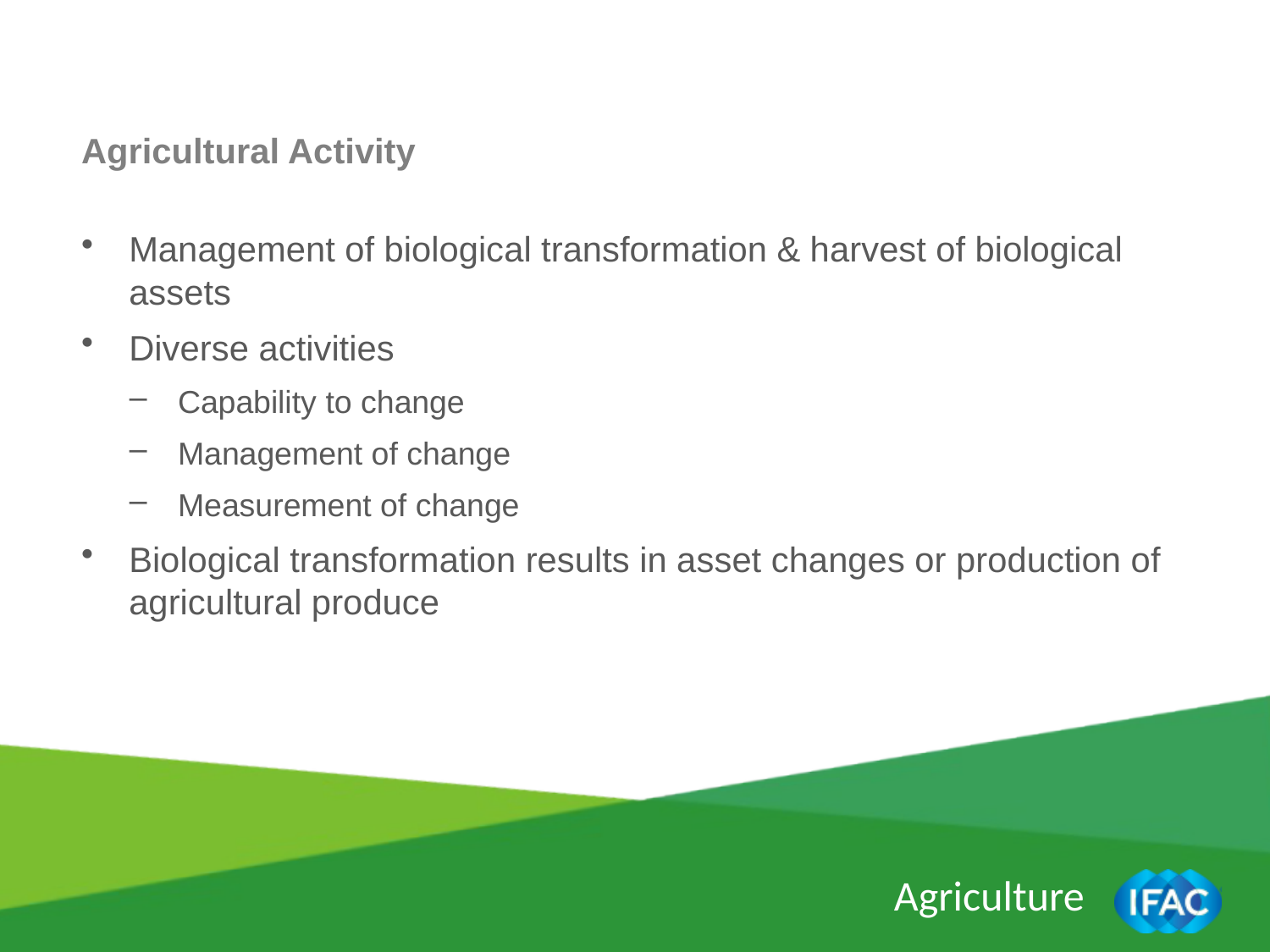

Agricultural Activity

Management of biological transformation & harvest of biological assets
Diverse activities
Capability to change
Management of change
Measurement of change
Biological transformation results in asset changes or production of agricultural produce

Agriculture